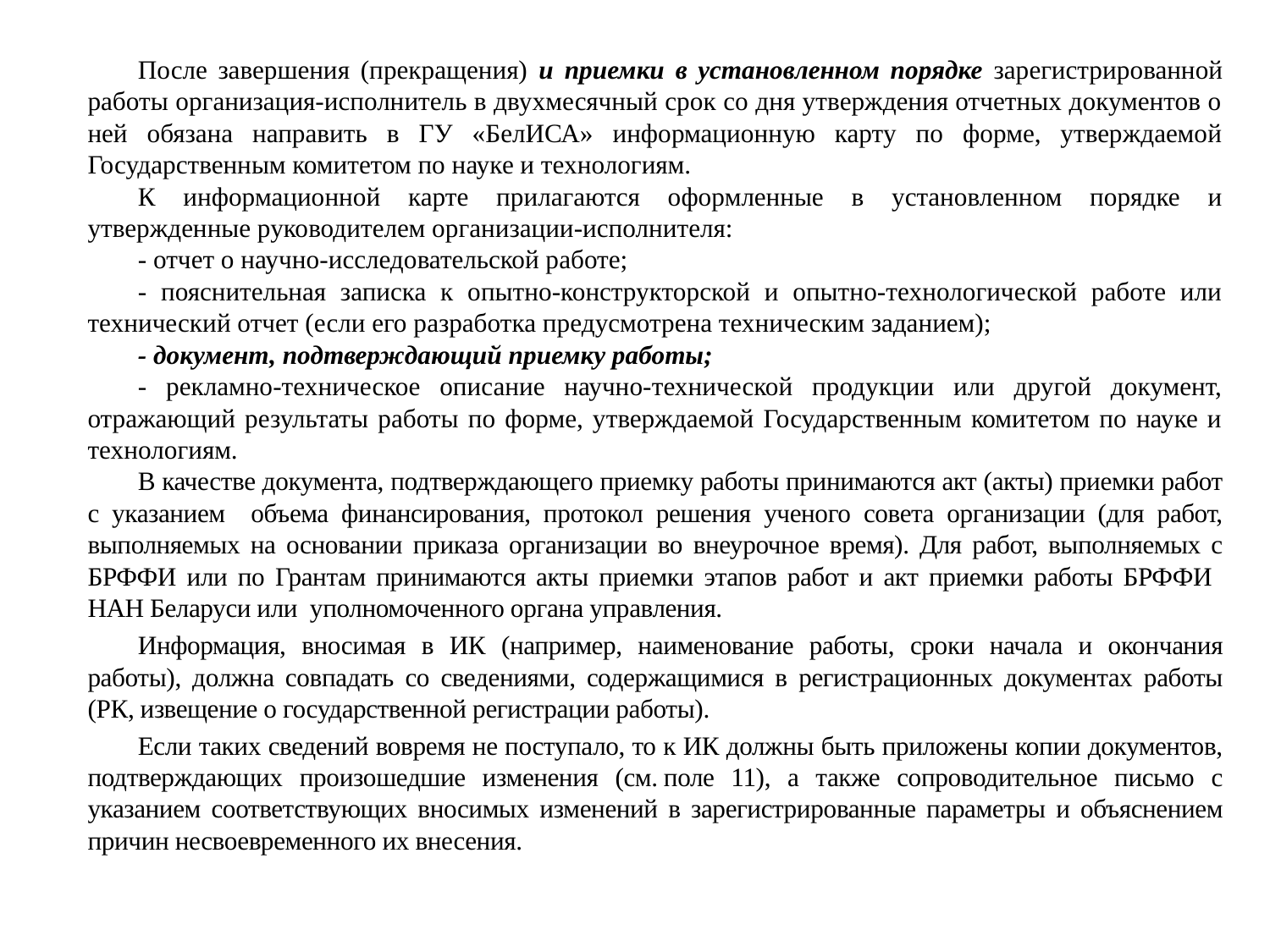

После завершения (прекращения) и приемки в установленном порядке зарегистрированной работы организация-исполнитель в двухмесячный срок со дня утверждения отчетных документов о ней обязана направить в ГУ «БелИСА» информационную карту по форме, утверждаемой Государственным комитетом по науке и технологиям.
К информационной карте прилагаются оформленные в установленном порядке и утвержденные руководителем организации-исполнителя:
- отчет о научно-исследовательской работе;
- пояснительная записка к опытно-конструкторской и опытно-технологической работе или технический отчет (если его разработка предусмотрена техническим заданием);
- документ, подтверждающий приемку работы;
- рекламно-техническое описание научно-технической продукции или другой документ, отражающий результаты работы по форме, утверждаемой Государственным комитетом по науке и технологиям.
В качестве документа, подтверждающего приемку работы принимаются акт (акты) приемки работ с указанием  объема финансирования, протокол решения ученого совета организации (для работ, выполняемых на основании приказа организации во внеурочное время). Для работ, выполняемых с БРФФИ или по Грантам принимаются акты приемки этапов работ и акт приемки работы БРФФИ  НАН Беларуси или  уполномоченного органа управления.
Информация, вносимая в ИК (например, наименование работы, сроки начала и окончания работы), должна совпадать со сведениями, содержащимися в регистрационных документах работы (РК, извещение о государственной регистрации работы).
Если таких сведений вовремя не поступало, то к ИК должны быть приложены копии документов, подтверждающих произошедшие изменения (см. поле 11), а также сопроводительное письмо с указанием соответствующих вносимых изменений в зарегистрированные параметры и объяснением причин несвоевременного их внесения.